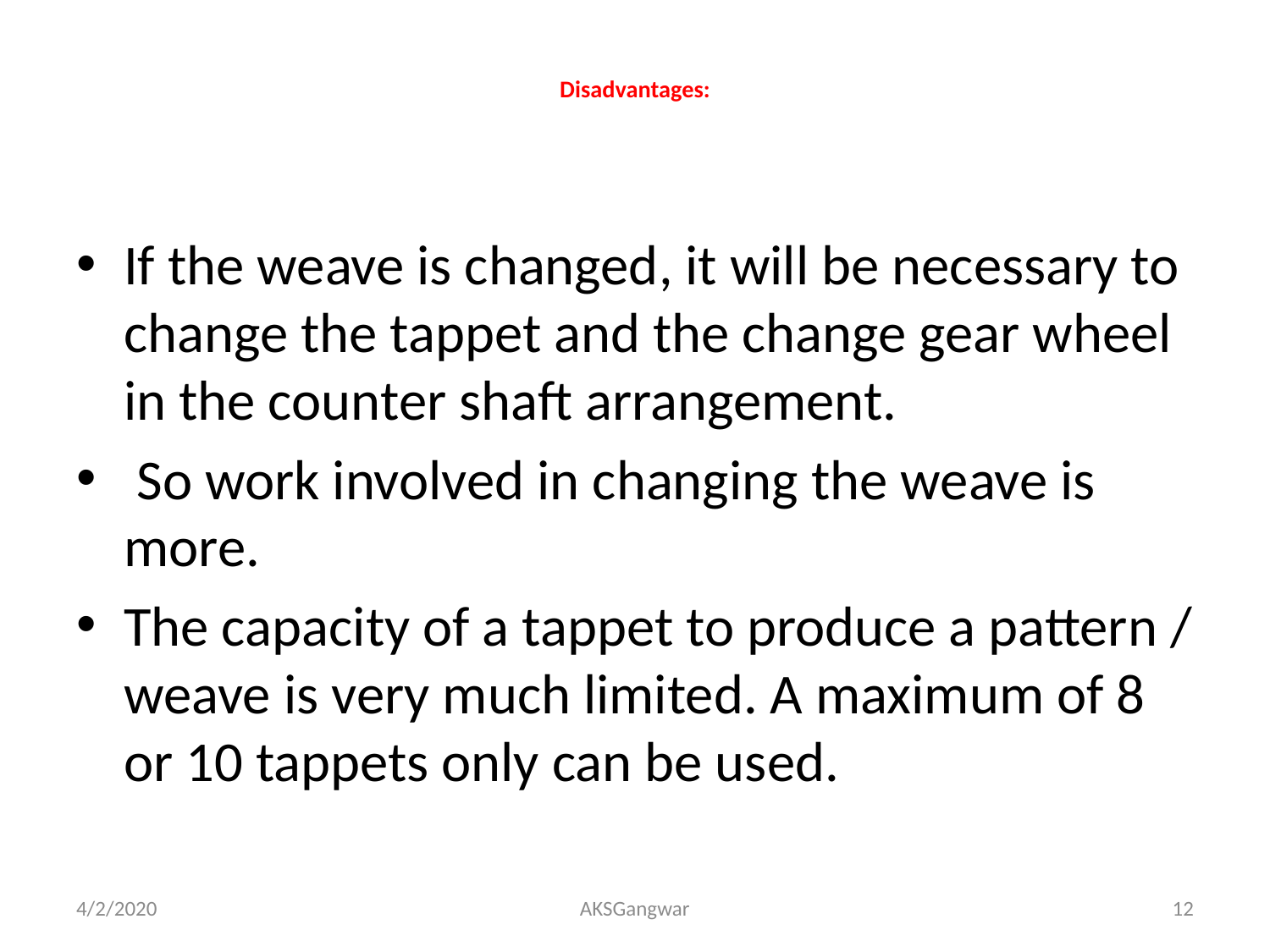

# Disadvantages:
If the weave is changed, it will be necessary to change the tappet and the change gear wheel in the counter shaft arrangement.
 So work involved in changing the weave is more.
The capacity of a tappet to produce a pattern / weave is very much limited. A maximum of 8 or 10 tappets only can be used.

4/2/2020
AKSGangwar
12